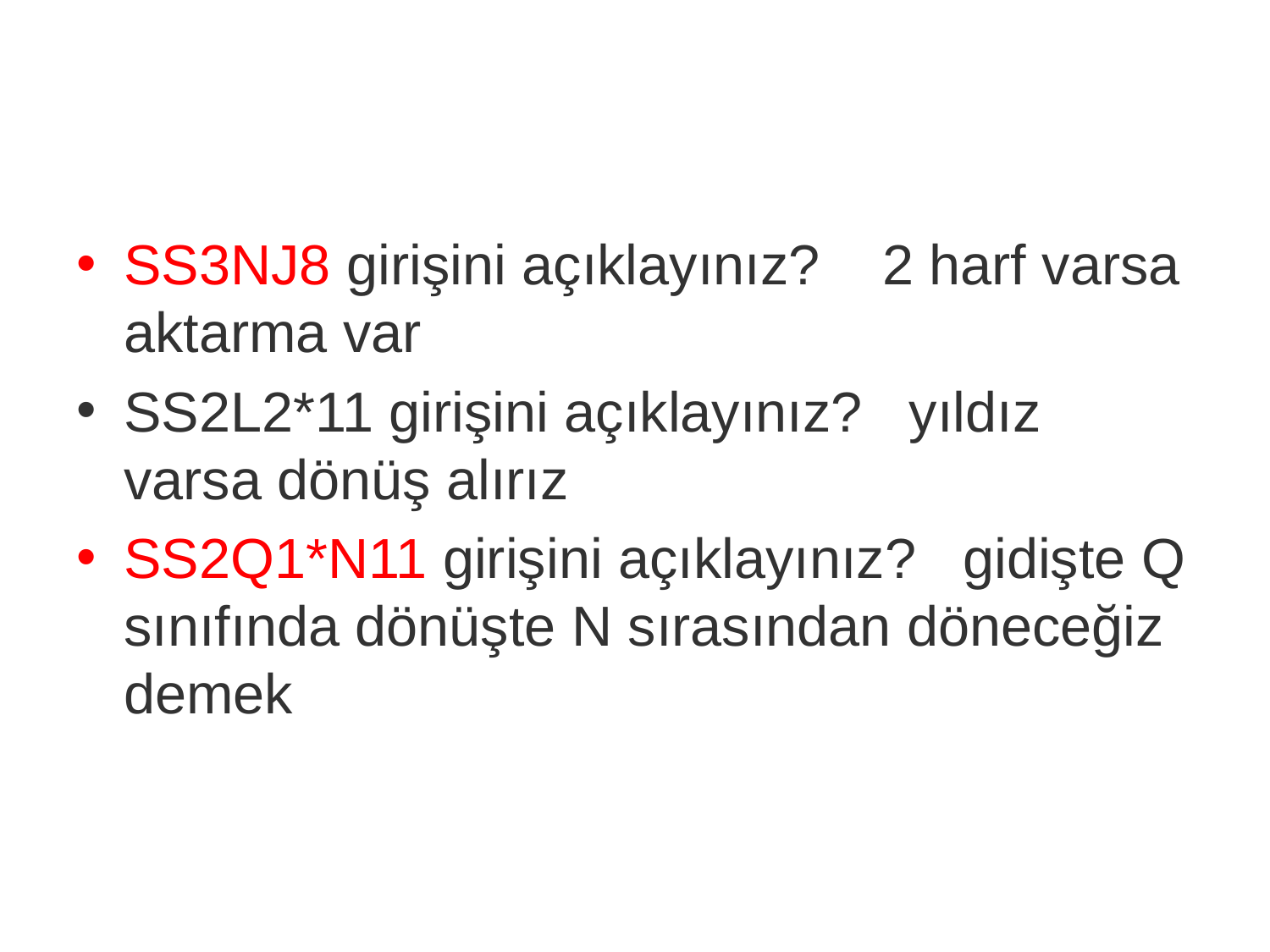

#
SS3NJ8 girişini açıklayınız?    2 harf varsa aktarma var
SS2L2*11 girişini açıklayınız?   yıldız varsa dönüş alırız
SS2Q1*N11 girişini açıklayınız?   gidişte Q sınıfında dönüşte N sırasından döneceğiz demek